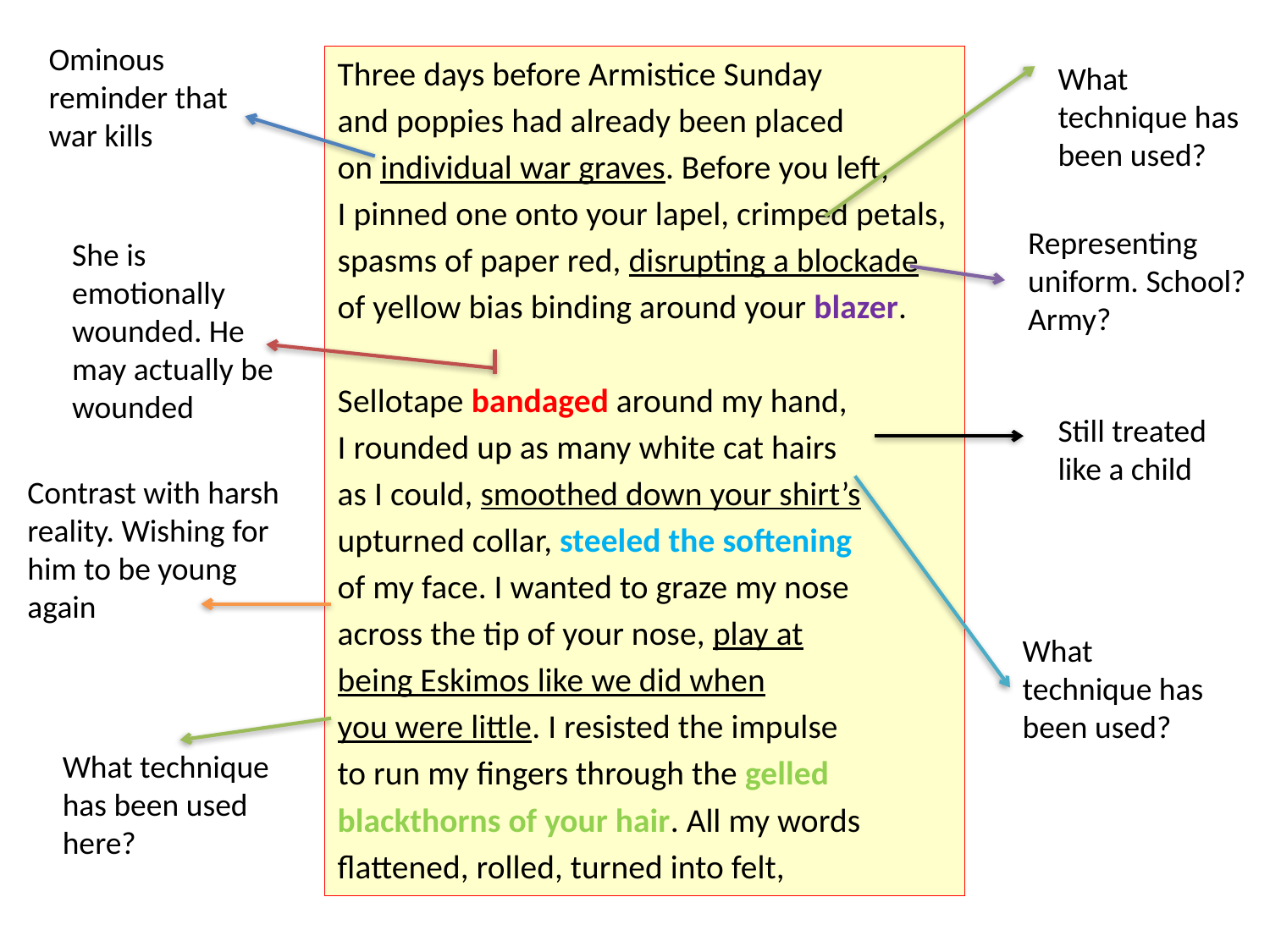

Ominous reminder that war kills
Three days before Armistice Sunday
and poppies had already been placed
on individual war graves. Before you left,
I pinned one onto your lapel, crimped petals,
spasms of paper red, disrupting a blockade
of yellow bias binding around your blazer.

Sellotape bandaged around my hand,
I rounded up as many white cat hairs
as I could, smoothed down your shirt’s
upturned collar, steeled the softening
of my face. I wanted to graze my nose
across the tip of your nose, play at
being Eskimos like we did when
you were little. I resisted the impulse
to run my fingers through the gelled
blackthorns of your hair. All my words
flattened, rolled, turned into felt,

What technique has been used?
Representing uniform. School? Army?
She is emotionally wounded. He may actually be wounded
Still treated like a child
Contrast with harsh reality. Wishing for him to be young again
What technique has been used?
What technique has been used here?